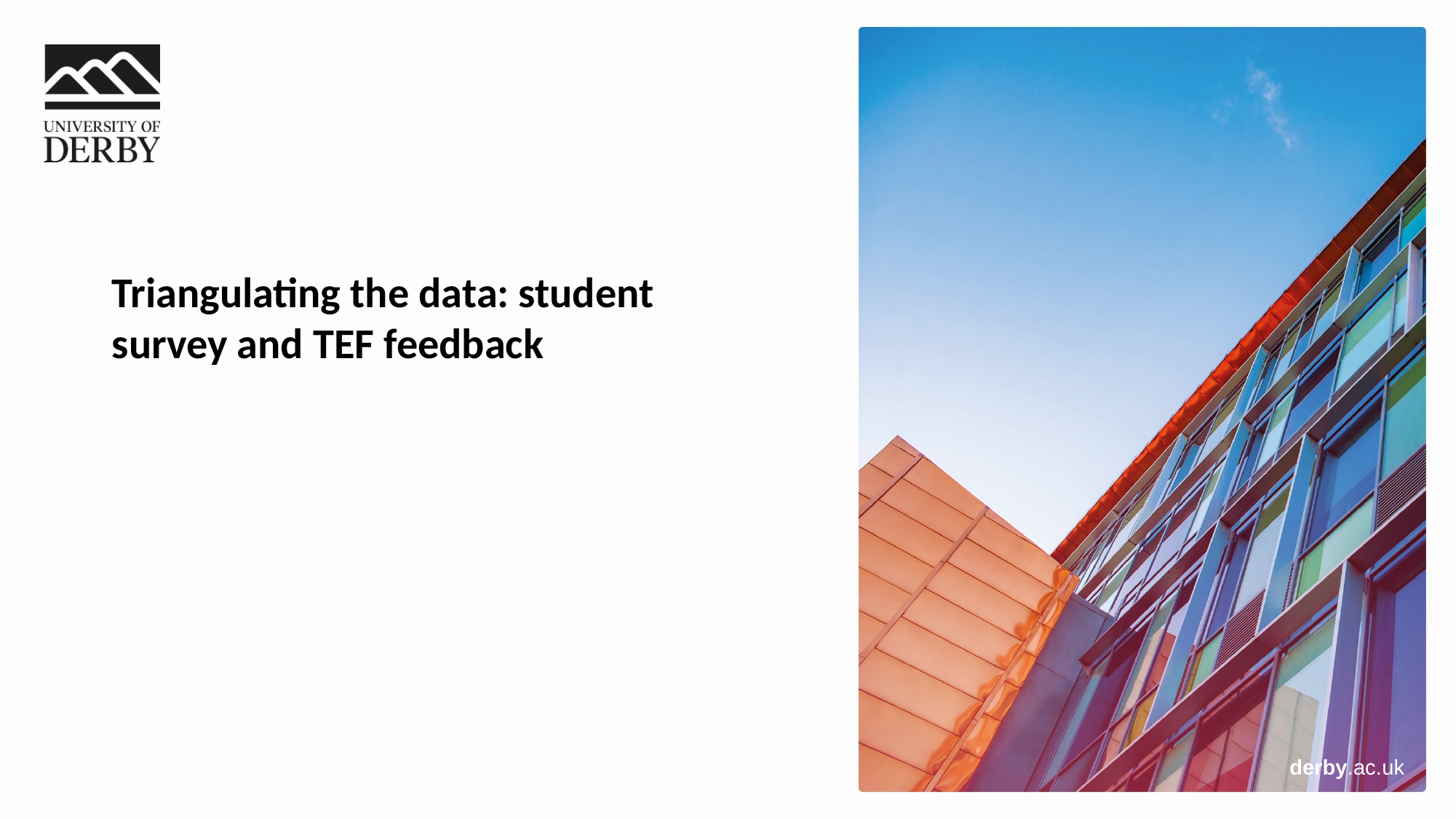

Triangulating the data: student survey and TEF feedback